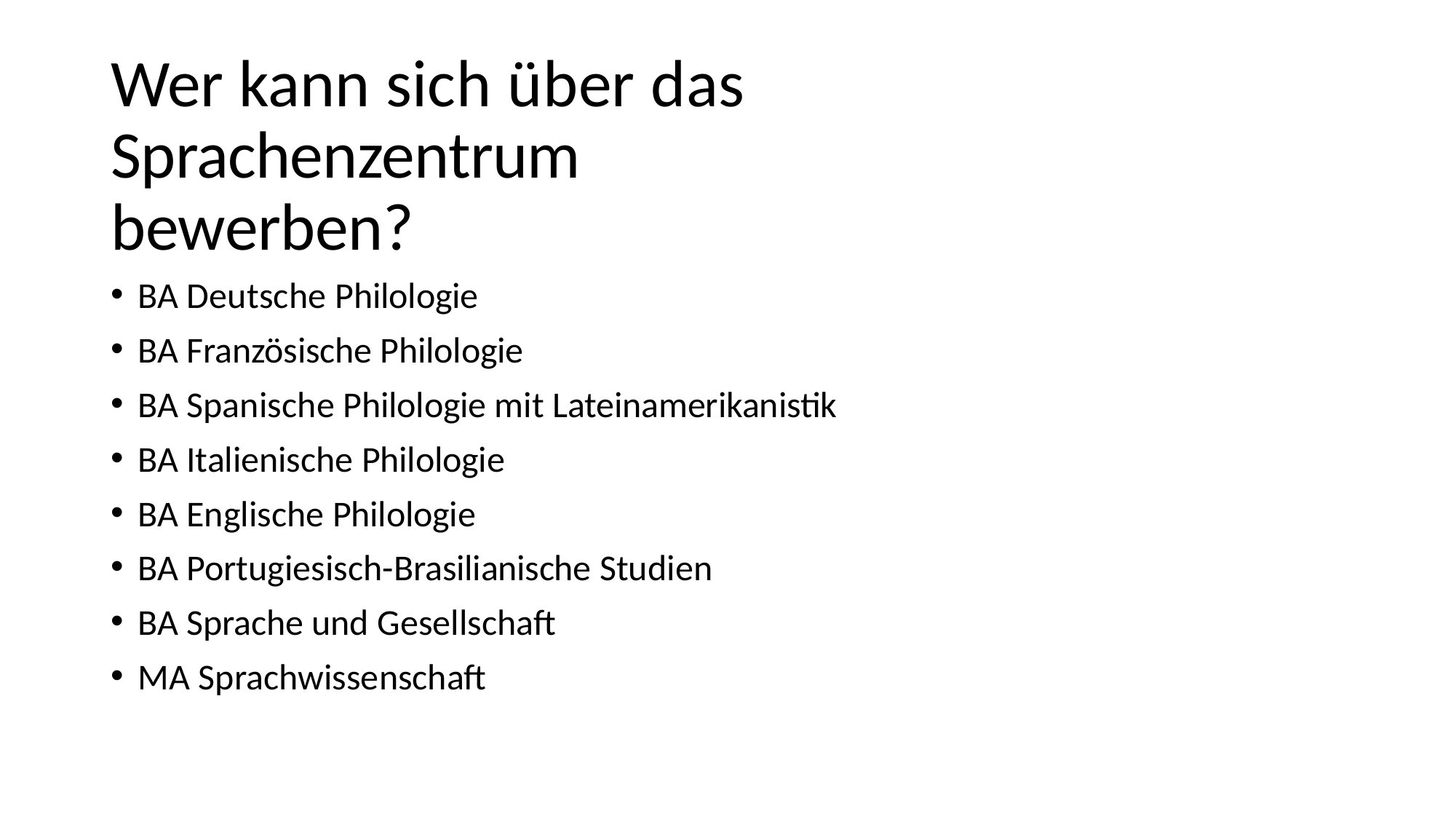

# Wer kann sich über das  Sprachenzentrum bewerben?
BA Deutsche Philologie
BA Französische Philologie
BA Spanische Philologie mit Lateinamerikanistik
BA Italienische Philologie
BA Englische Philologie
BA Portugiesisch-Brasilianische Studien
BA Sprache und Gesellschaft
MA Sprachwissenschaft